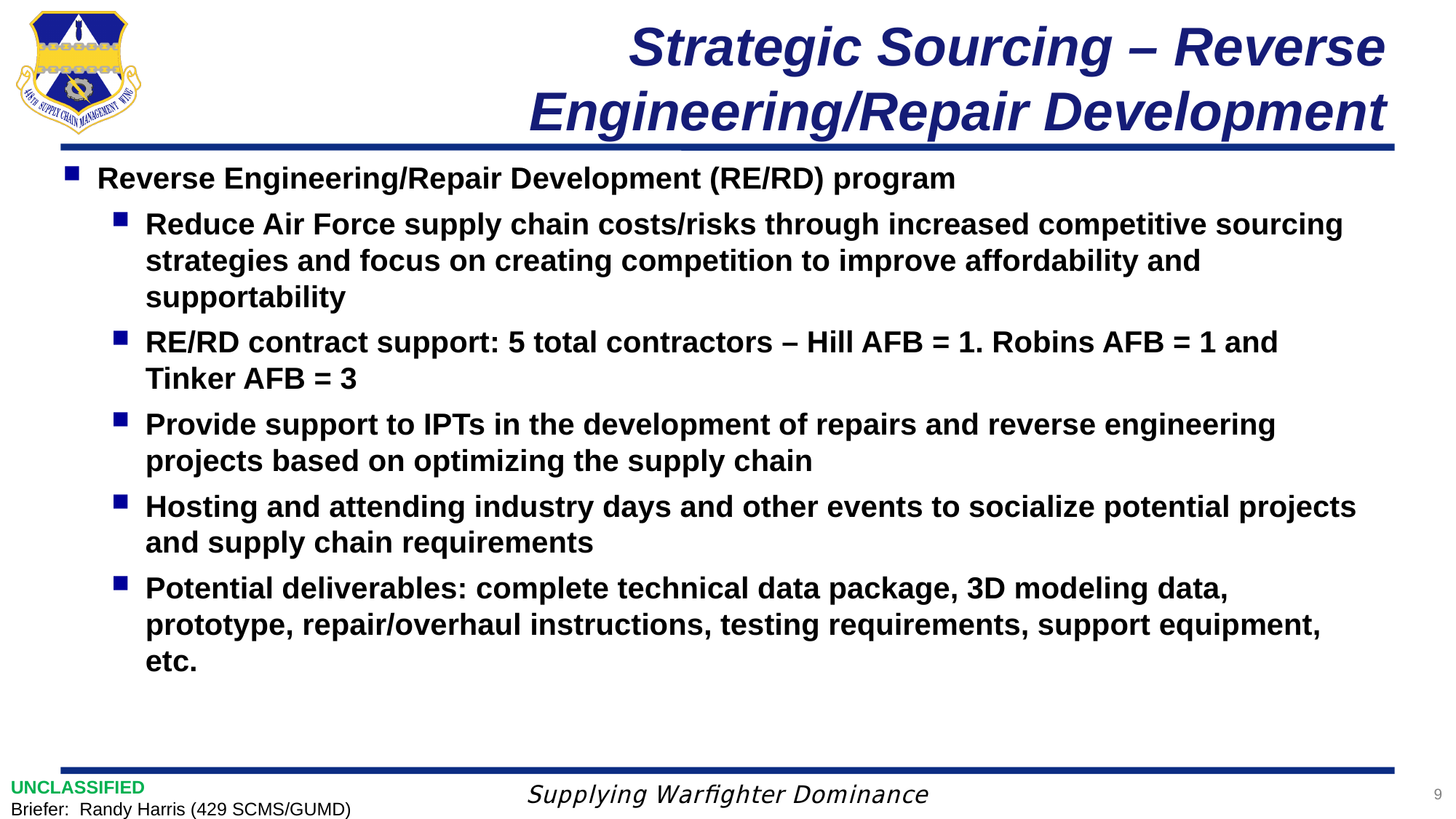

# Strategic Sourcing – Reverse Engineering/Repair Development
Reverse Engineering/Repair Development (RE/RD) program
Reduce Air Force supply chain costs/risks through increased competitive sourcing strategies and focus on creating competition to improve affordability and supportability
RE/RD contract support: 5 total contractors – Hill AFB = 1. Robins AFB = 1 and Tinker AFB = 3
Provide support to IPTs in the development of repairs and reverse engineering projects based on optimizing the supply chain
Hosting and attending industry days and other events to socialize potential projects and supply chain requirements
Potential deliverables: complete technical data package, 3D modeling data, prototype, repair/overhaul instructions, testing requirements, support equipment, etc.

9